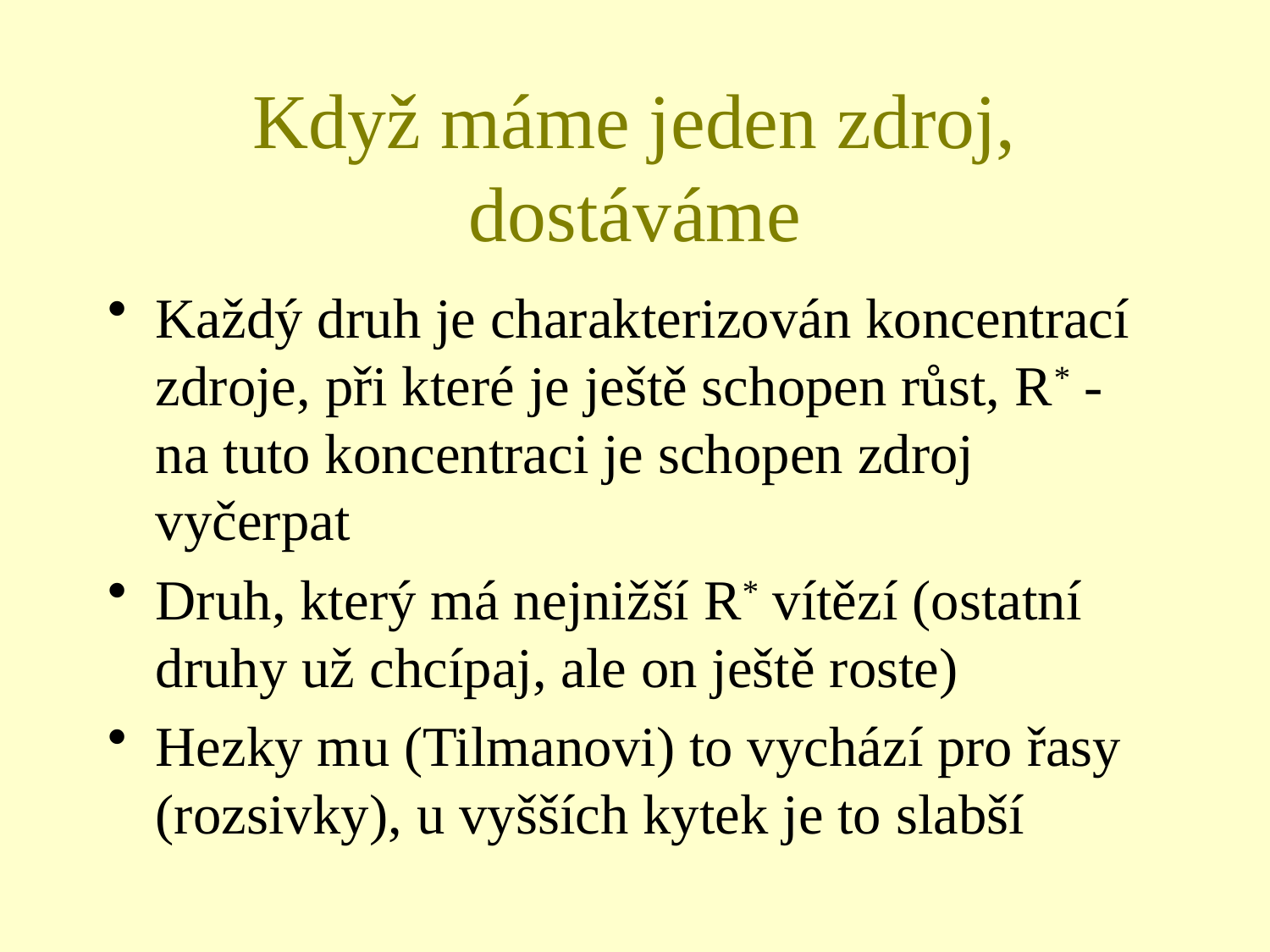

# Když máme jeden zdroj, dostáváme
Každý druh je charakterizován koncentrací zdroje, při které je ještě schopen růst, R* - na tuto koncentraci je schopen zdroj vyčerpat
Druh, který má nejnižší R* vítězí (ostatní druhy už chcípaj, ale on ještě roste)
Hezky mu (Tilmanovi) to vychází pro řasy (rozsivky), u vyšších kytek je to slabší